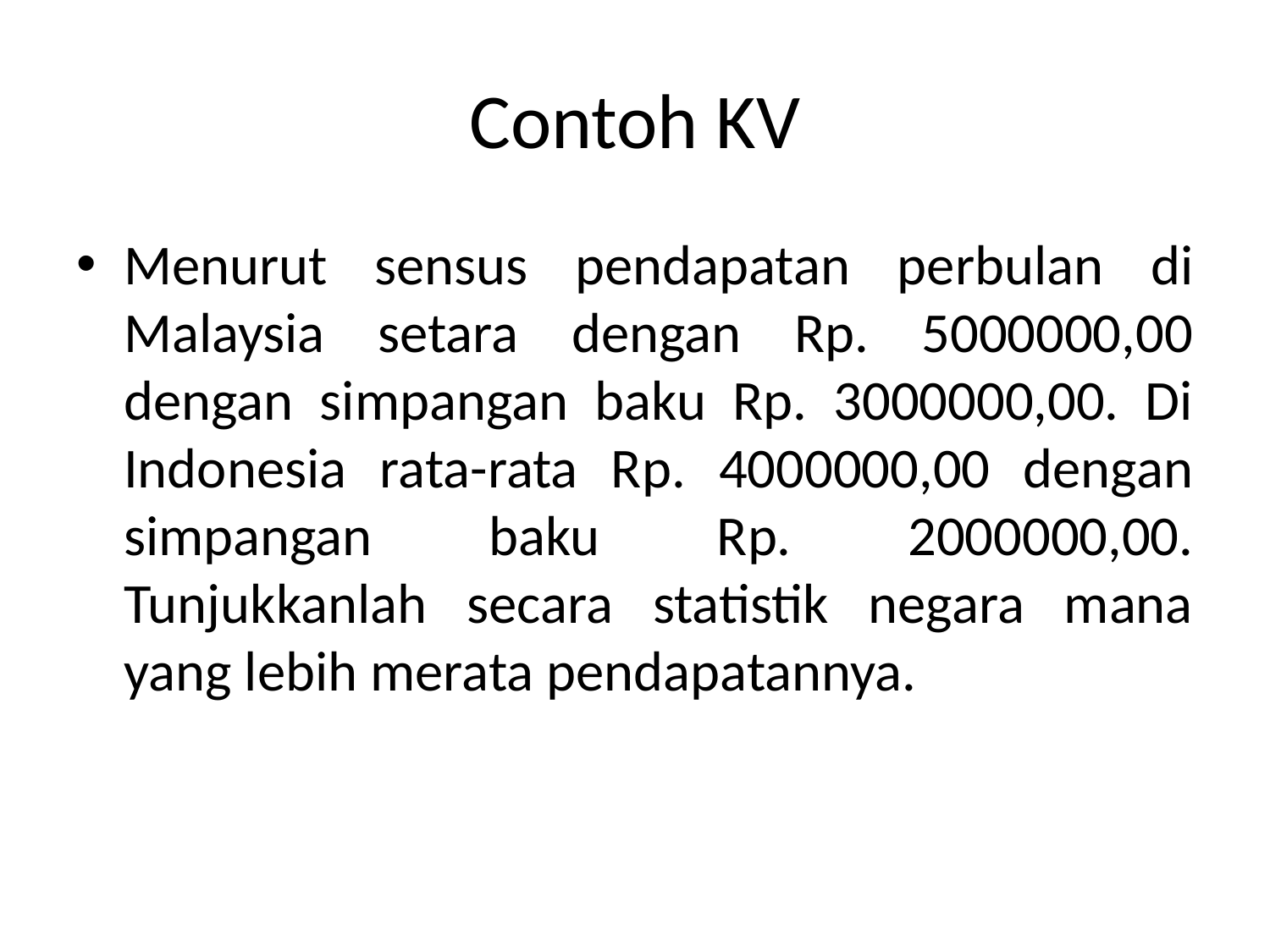

# Contoh KV
Menurut sensus pendapatan perbulan di Malaysia setara dengan Rp. 5000000,00 dengan simpangan baku Rp. 3000000,00. Di Indonesia rata-rata Rp. 4000000,00 dengan simpangan baku Rp. 2000000,00. Tunjukkanlah secara statistik negara mana yang lebih merata pendapatannya.